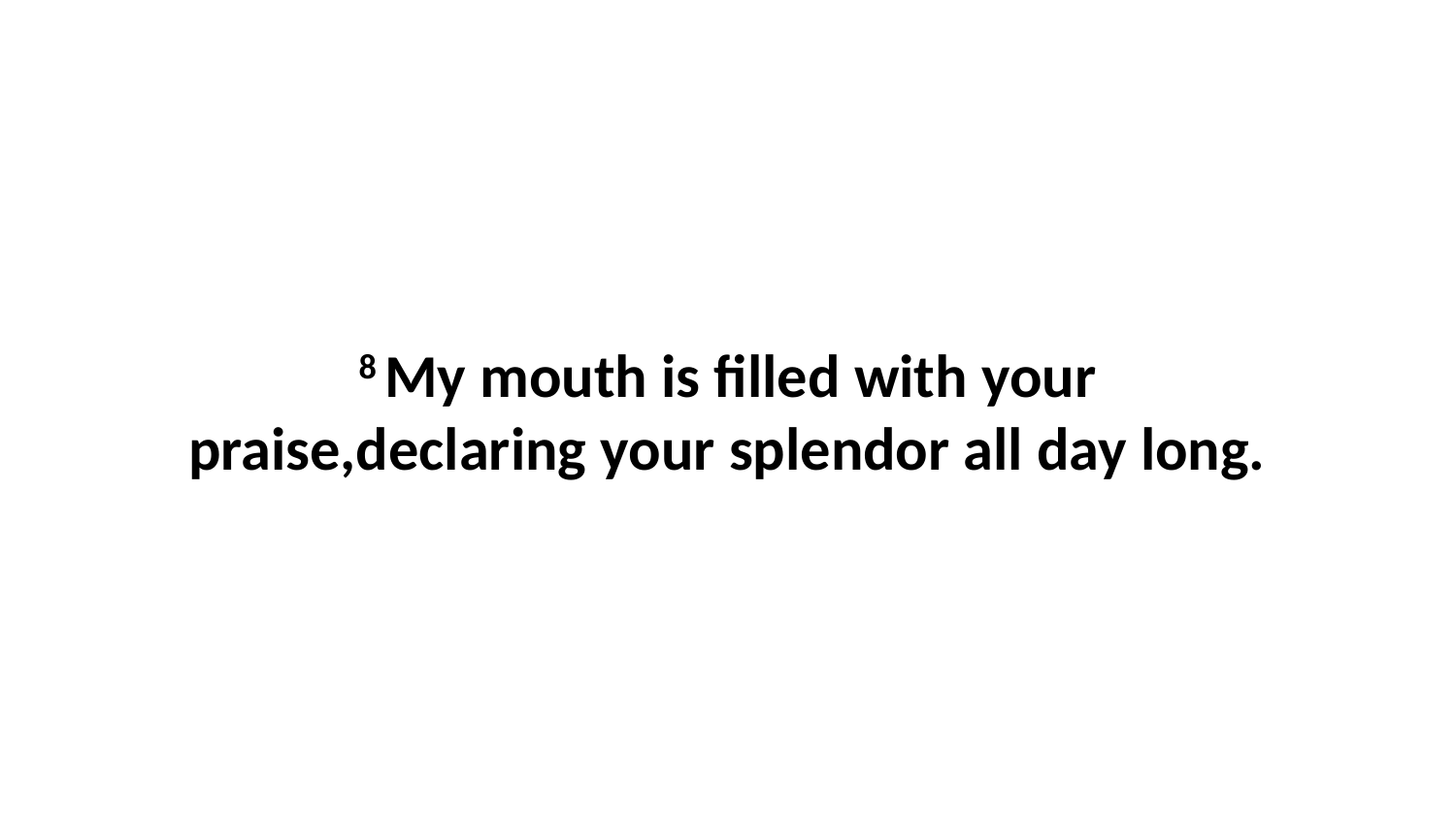

8 My mouth is filled with your praise,declaring your splendor all day long.